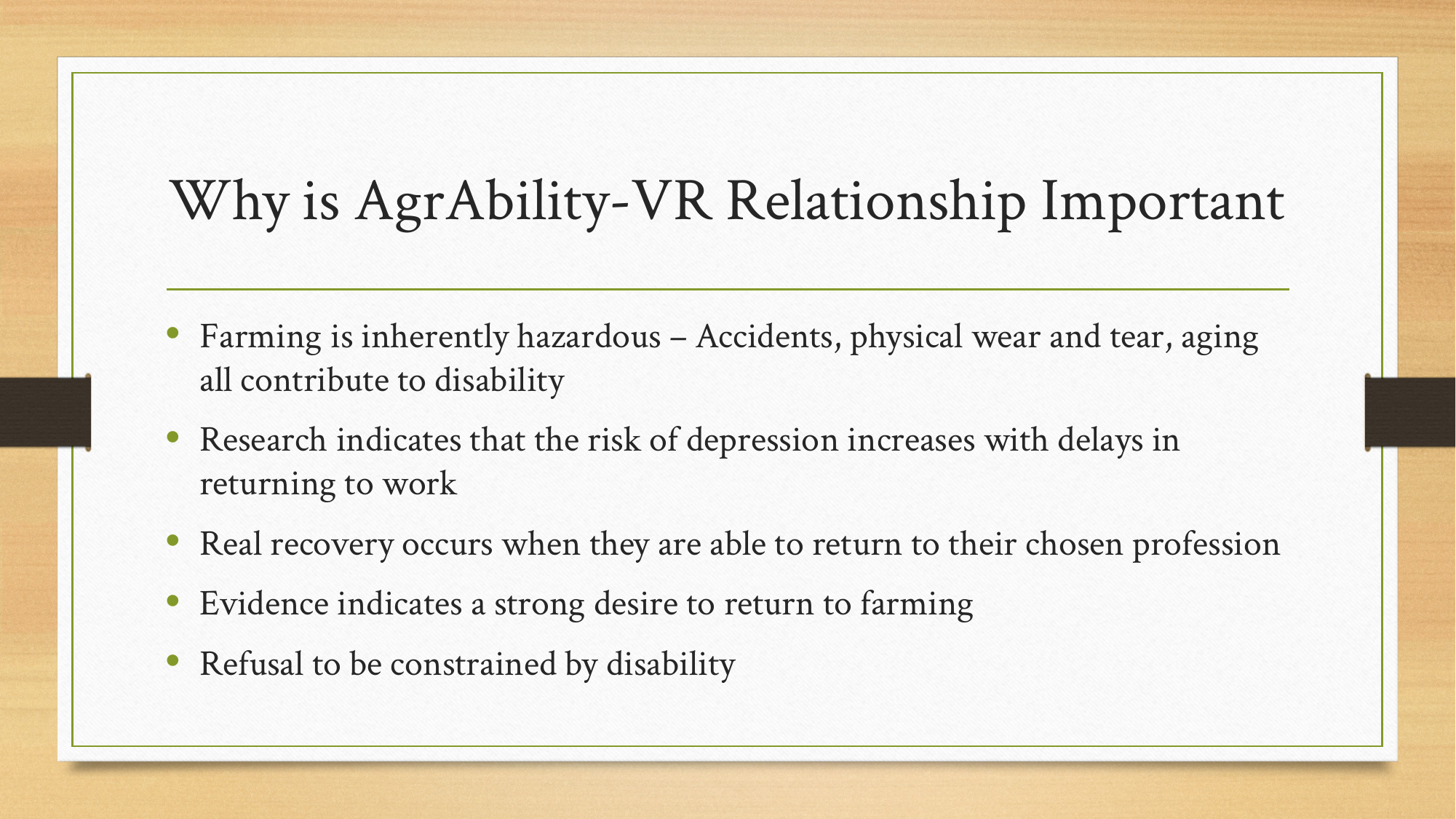

# Why is AgrAbility-VR Relationship Important
Farming is inherently hazardous – Accidents, physical wear and tear, aging all contribute to disability
Research indicates that the risk of depression increases with delays in returning to work
Real recovery occurs when they are able to return to their chosen profession
Evidence indicates a strong desire to return to farming
Refusal to be constrained by disability